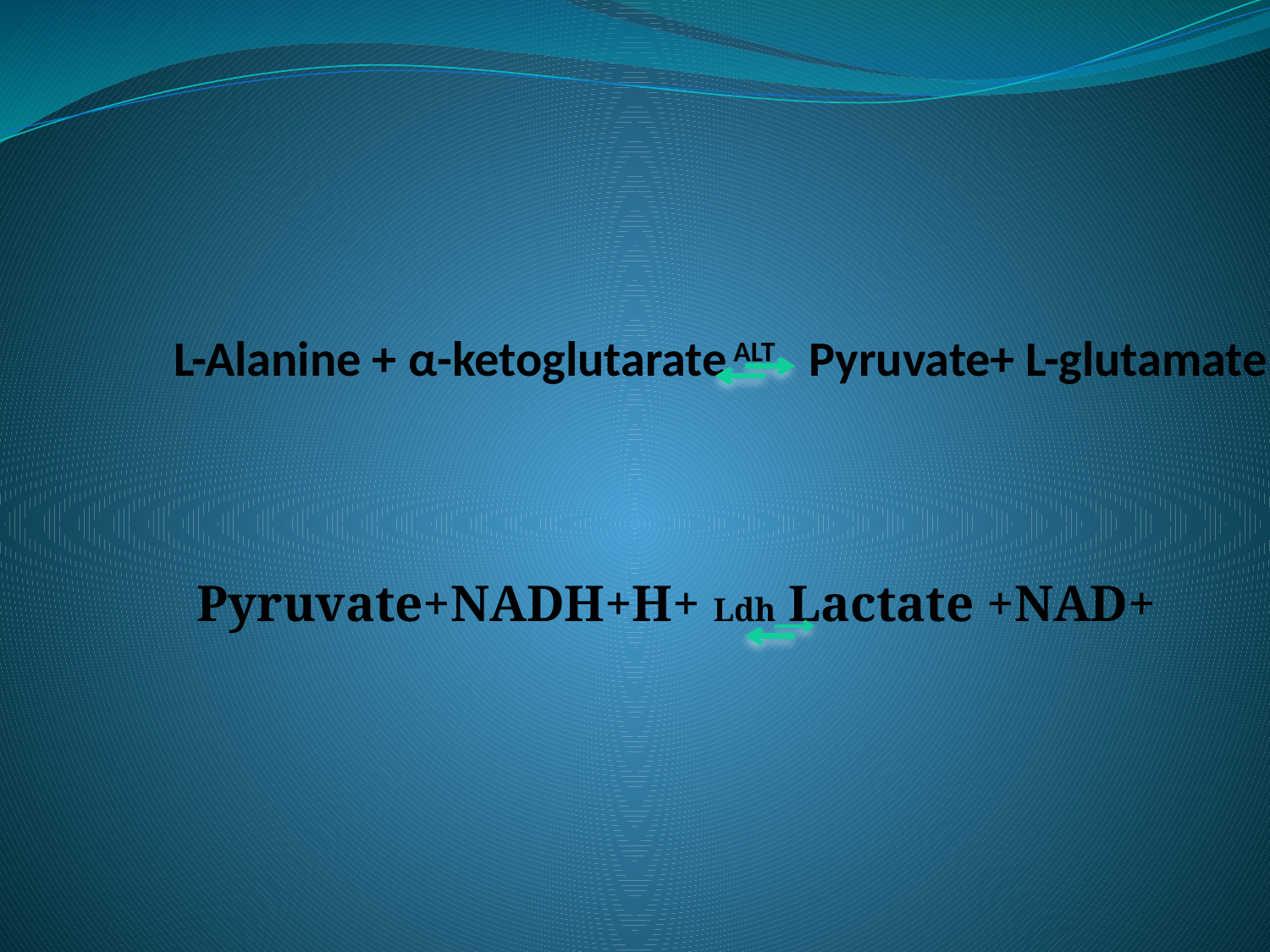

# L-Alanine + α-ketoglutarate ALT   Pyruvate+ L-glutamate
Pyruvate+NADH+H+ Ldh Lactate +NAD+